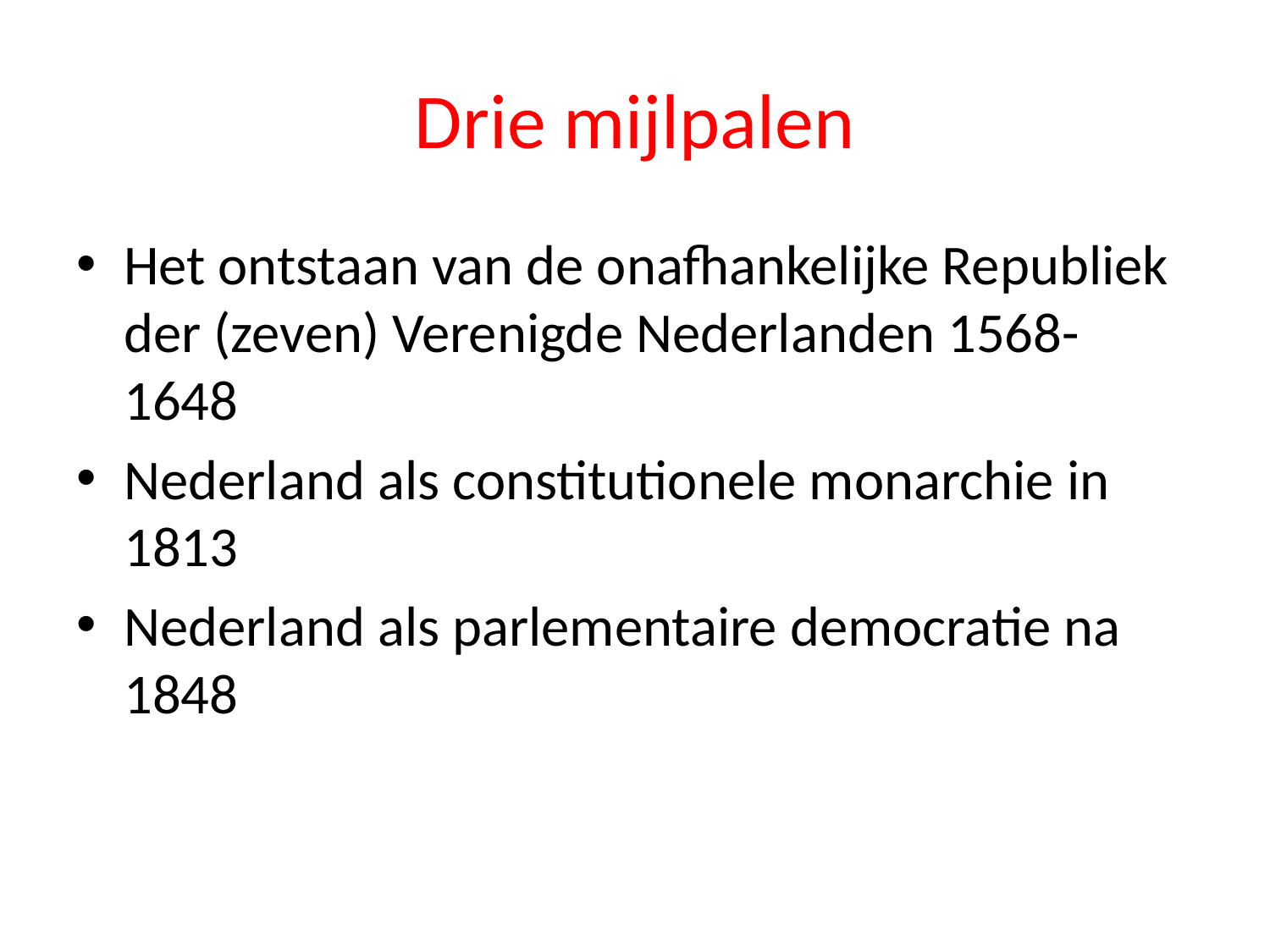

# Drie mijlpalen
Het ontstaan van de onafhankelijke Republiek der (zeven) Verenigde Nederlanden 1568-1648
Nederland als constitutionele monarchie in 1813
Nederland als parlementaire democratie na 1848